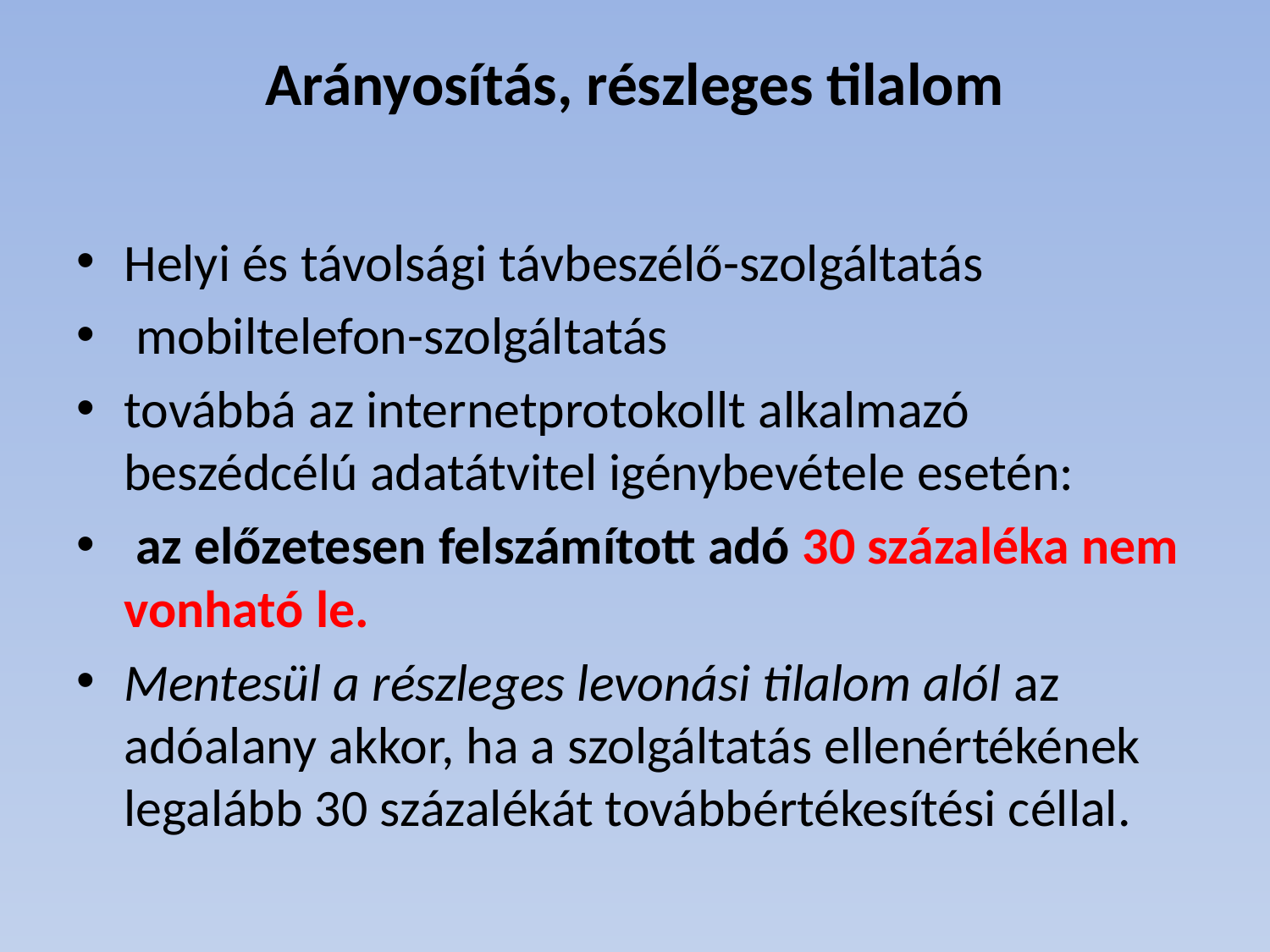

# Arányosítás, részleges tilalom
Helyi és távolsági távbeszélő-szolgáltatás
 mobiltelefon-szolgáltatás
továbbá az internetprotokollt alkalmazó beszédcélú adatátvitel igénybevétele esetén:
 az előzetesen felszámított adó 30 százaléka nem vonható le.
Mentesül a részleges levonási tilalom alól az adóalany akkor, ha a szolgáltatás ellenértékének legalább 30 százalékát továbbértékesítési céllal.